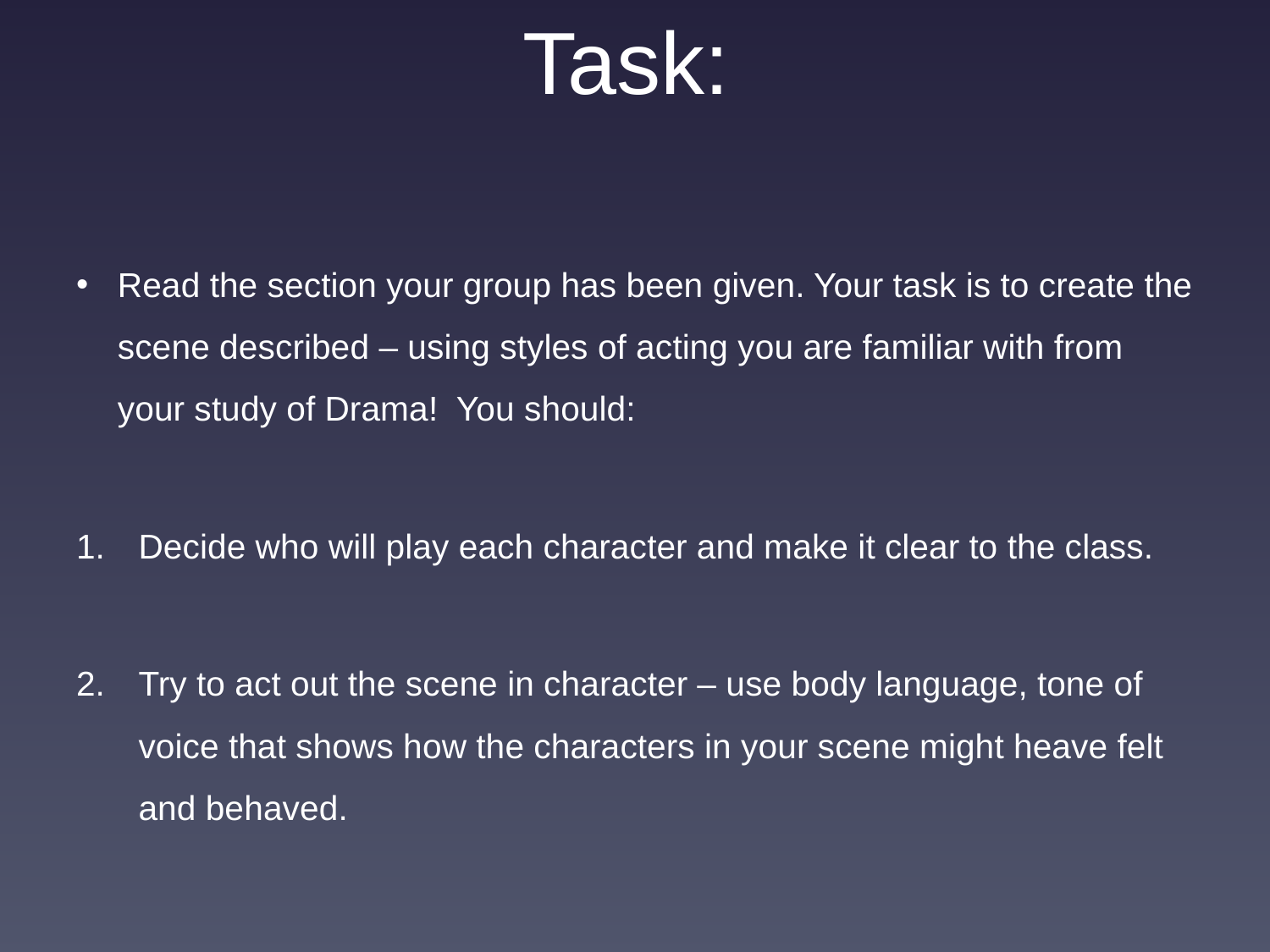

# Task:
Read the section your group has been given. Your task is to create the scene described – using styles of acting you are familiar with from your study of Drama!  You should:

Decide who will play each character and make it clear to the class.

Try to act out the scene in character – use body language, tone of voice that shows how the characters in your scene might heave felt and behaved.